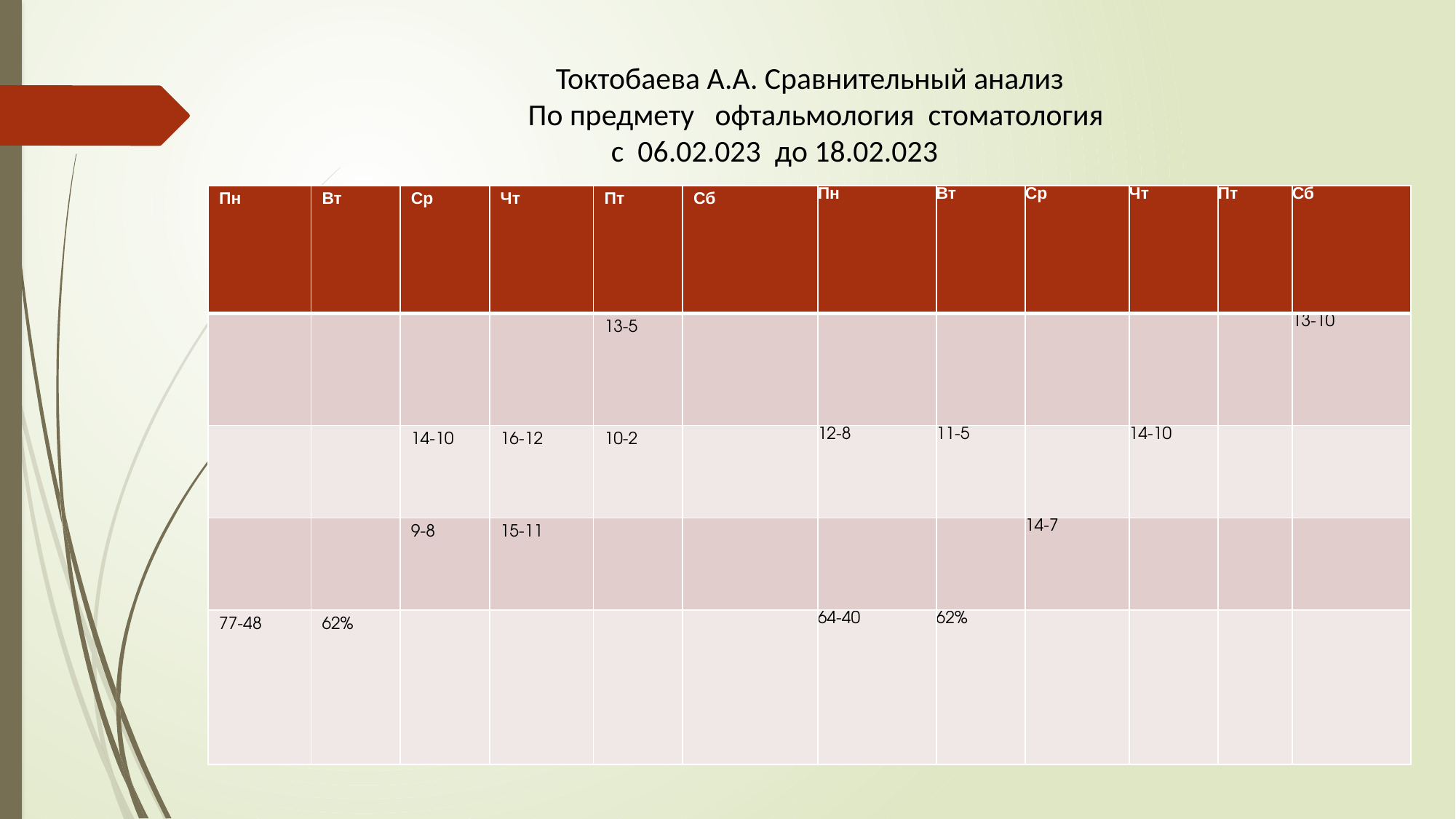

Токтобаева А.А. Сравнительный анализ
                                          По предмету   офтальмология  стоматология
                                                      с  06.02.023  до 18.02.023
| Пн | Вт | Ср | Чт | Пт | Сб | Пн | Вт | Ср | Чт | Пт | Сб |
| --- | --- | --- | --- | --- | --- | --- | --- | --- | --- | --- | --- |
|  |  |  |  | 13-5 |  |  |  |  |  |  | 13-10 |
|  |  | 14-10 | 16-12 | 10-2 |  | 12-8 | 11-5 |  | 14-10 |  |  |
|  |  | 9-8 | 15-11 |  |  |  |  | 14-7 |  |  |  |
| 77-48 | 62% |  |  |  |  | 64-40 | 62% |  |  |  |  |